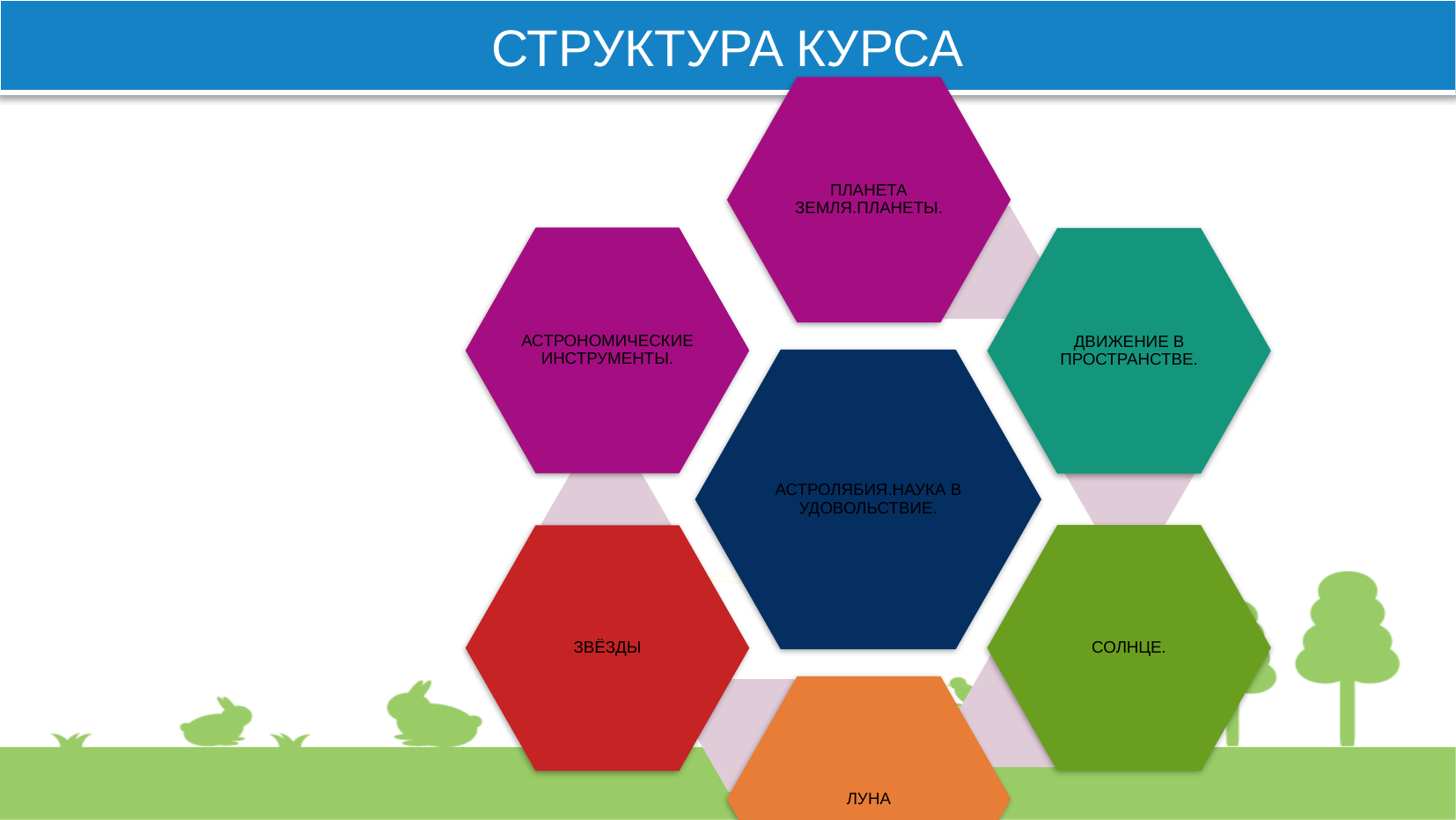

СТРУКТУРА КУРСА
АСТРОЛЯБИЯ.НАУКА В УДОВОЛЬСТВИЕ.
ПЛАНЕТА ЗЕМЛЯ.ПЛАНЕТЫ.
ДВИЖЕНИЕ В ПРОСТРАНСТВЕ.
СОЛНЦЕ.
ЛУНА
ЗВЁЗДЫ
АСТРОНОМИЧЕСКИЕ ИНСТРУМЕНТЫ.